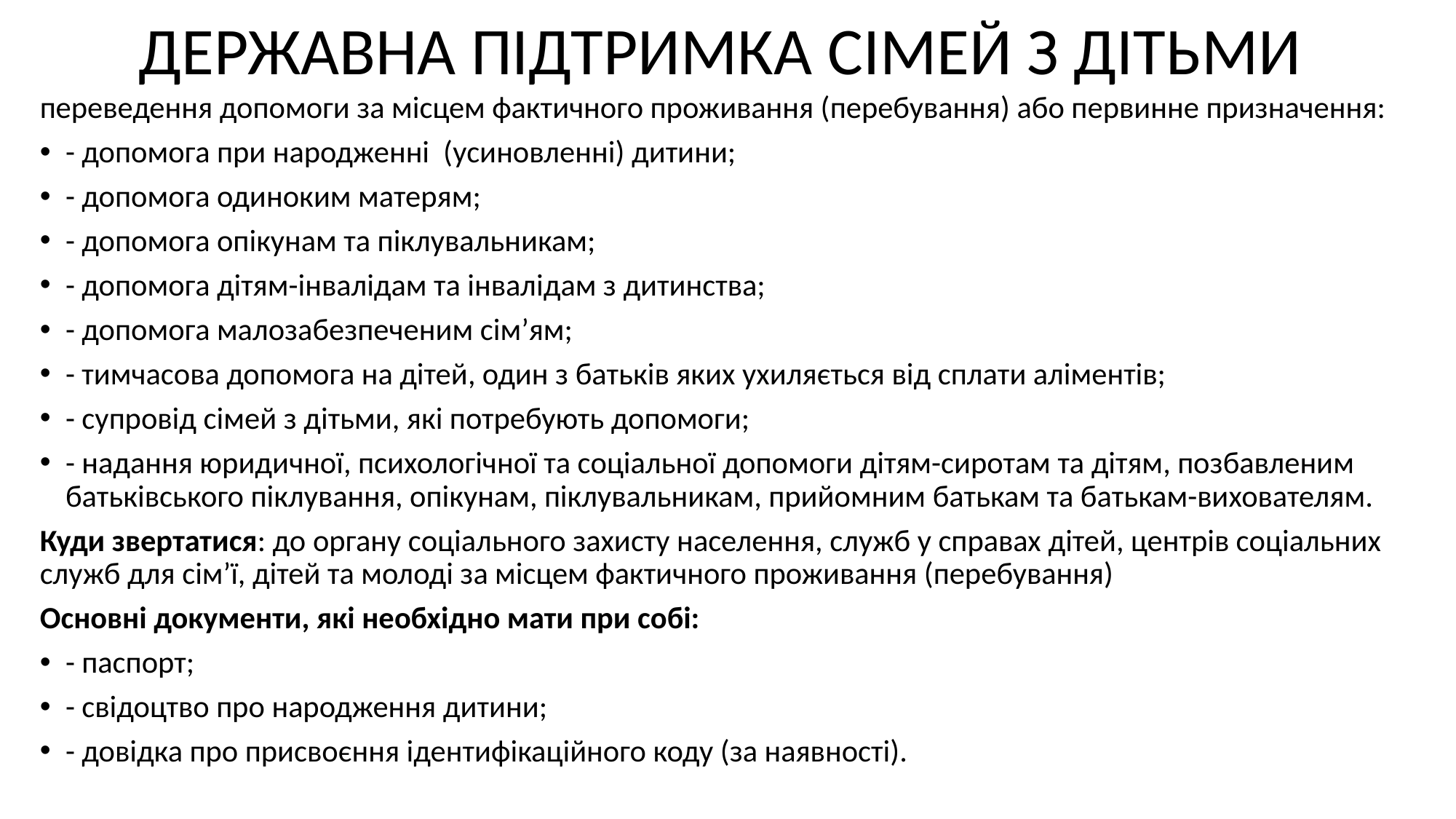

# ДЕРЖАВНА ПІДТРИМКА СІМЕЙ З ДІТЬМИ
переведення допомоги за місцем фактичного проживання (перебування) або первинне призначення:
- допомога при народженні  (усиновленні) дитини;
- допомога одиноким матерям;
- допомога опікунам та піклувальникам;
- допомога дітям-інвалідам та інвалідам з дитинства;
- допомога малозабезпеченим сім’ям;
- тимчасова допомога на дітей, один з батьків яких ухиляється від сплати аліментів;
- супровід сімей з дітьми, які потребують допомоги;
- надання юридичної, психологічної та соціальної допомоги дітям-сиротам та дітям, позбавленим батьківського піклування, опікунам, піклувальникам, прийомним батькам та батькам-вихователям.
Куди звертатися: до органу соціального захисту населення, служб у справах дітей, центрів соціальних служб для сім’ї, дітей та молоді за місцем фактичного проживання (перебування)
Основні документи, які необхідно мати при собі:
- паспорт;
- свідоцтво про народження дитини;
- довідка про присвоєння ідентифікаційного коду (за наявності).